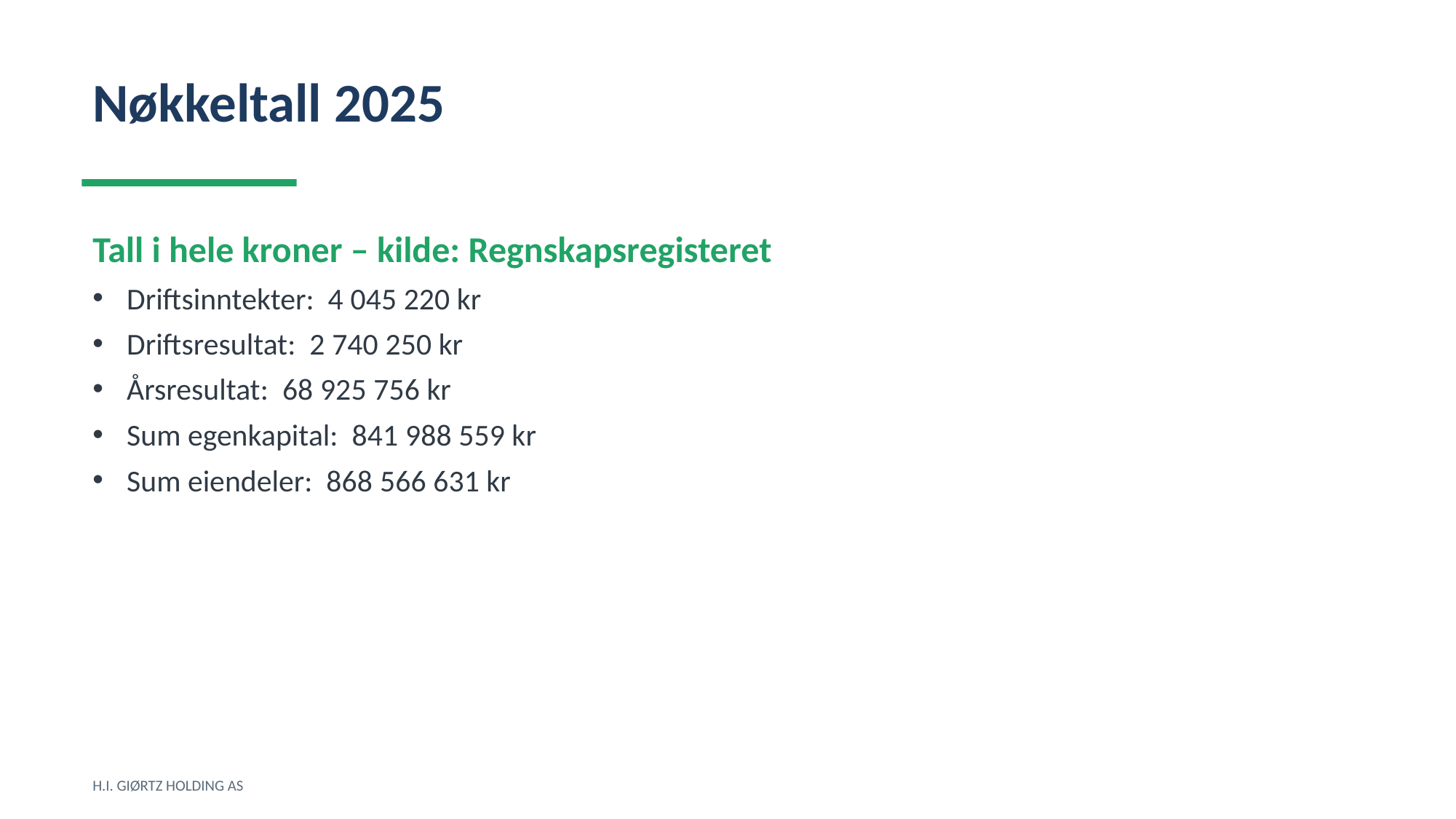

Nøkkeltall 2025

Tall i hele kroner – kilde: Regnskapsregisteret
Driftsinntekter:  4 045 220 kr
Driftsresultat:  2 740 250 kr
Årsresultat:  68 925 756 kr
Sum egenkapital:  841 988 559 kr
Sum eiendeler:  868 566 631 kr
H.I. GIØRTZ HOLDING AS